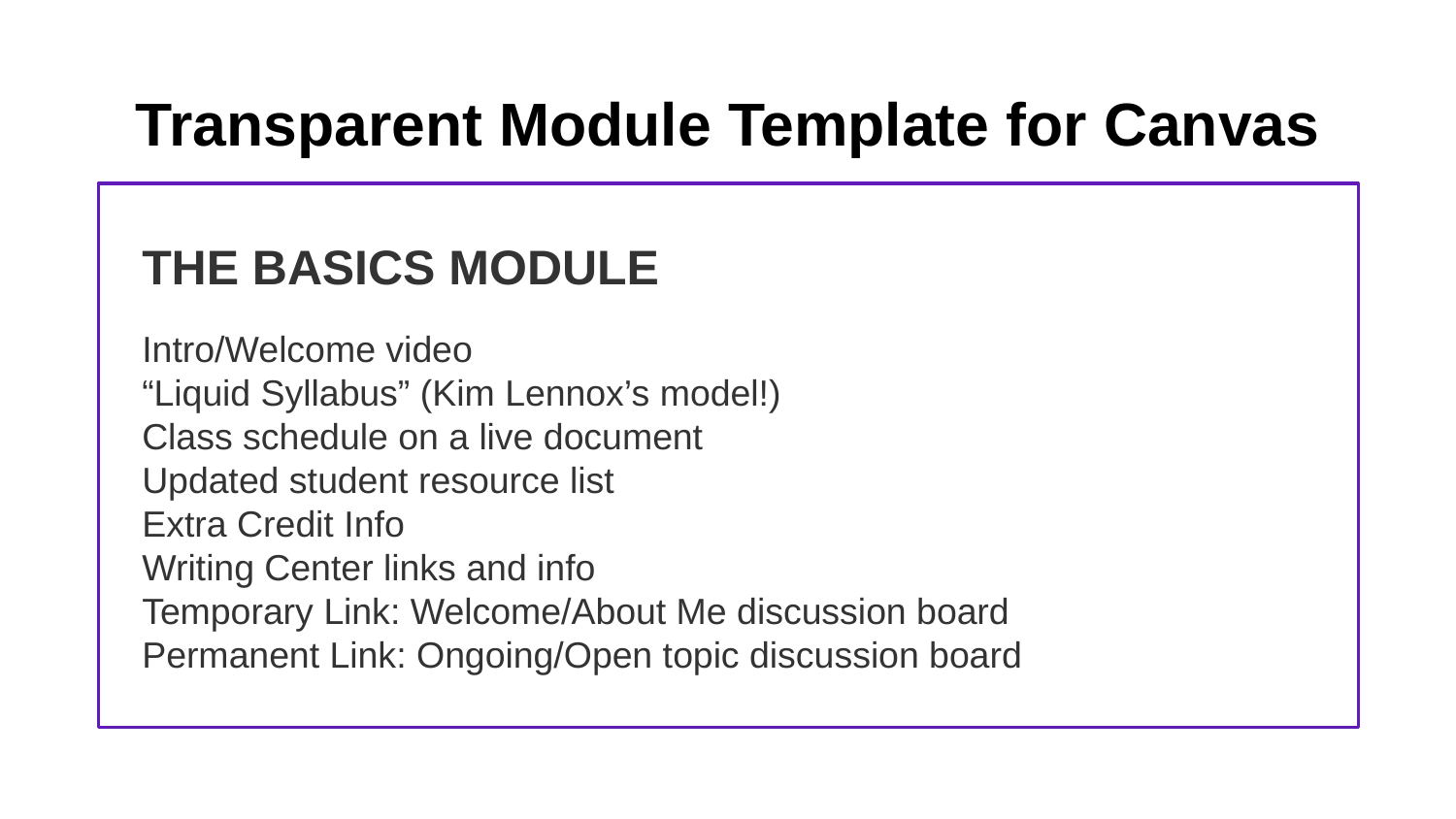

# Transparent Module Template for Canvas
THE BASICS MODULE
Intro/Welcome video
“Liquid Syllabus” (Kim Lennox’s model!)
Class schedule on a live document
Updated student resource list
Extra Credit Info
Writing Center links and info
Temporary Link: Welcome/About Me discussion board
Permanent Link: Ongoing/Open topic discussion board